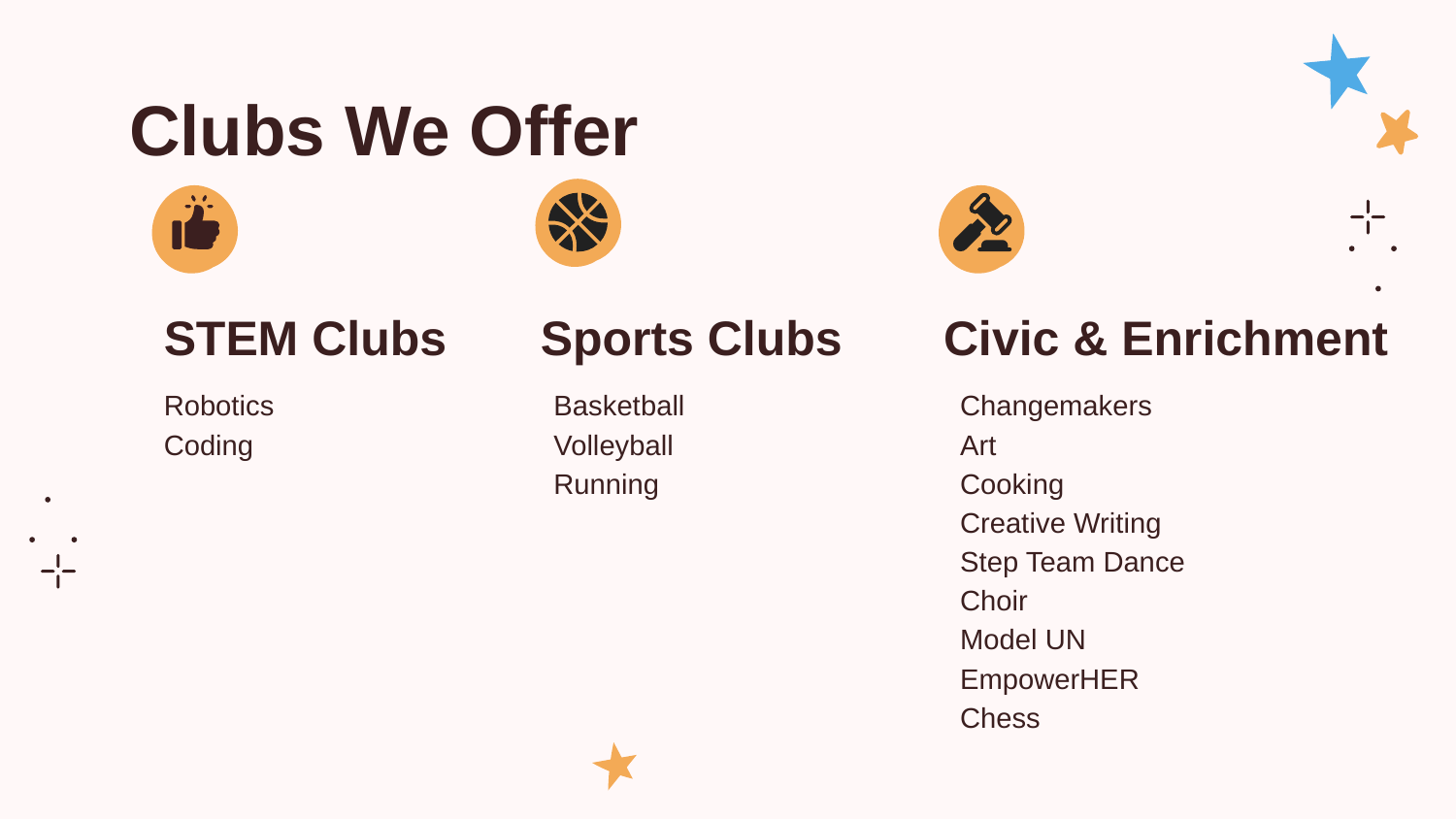

# Clubs We Offer

STEM Clubs
Sports Clubs
Civic & Enrichment
Robotics
Coding
Basketball
Volleyball
Running
Changemakers
Art
Cooking
Creative Writing
Step Team Dance
Choir
Model UN
EmpowerHER
Chess